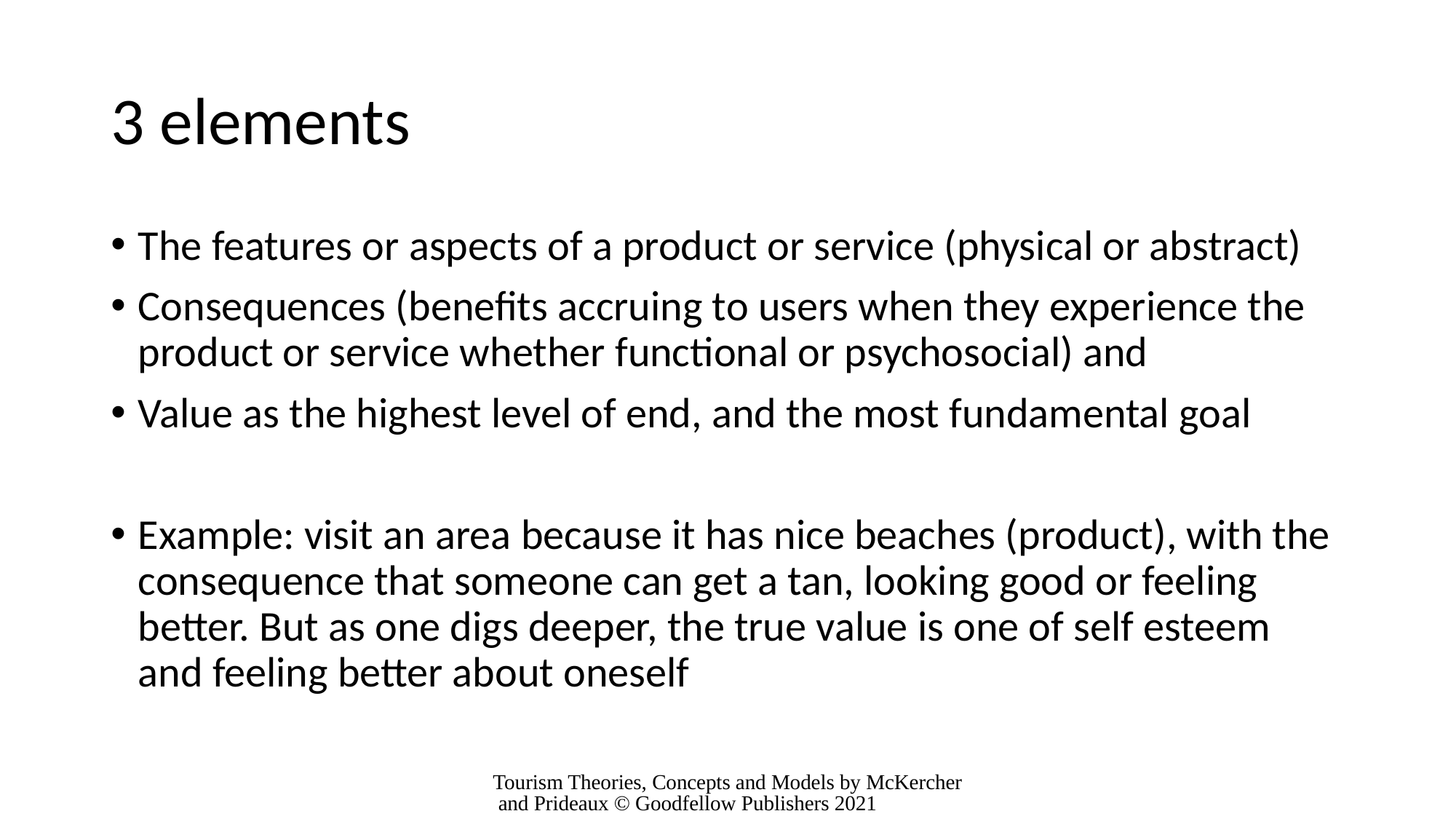

# 3 elements
The features or aspects of a product or service (physical or abstract)
Consequences (benefits accruing to users when they experience the product or service whether functional or psychosocial) and
Value as the highest level of end, and the most fundamental goal

Example: visit an area because it has nice beaches (product), with the consequence that someone can get a tan, looking good or feeling better. But as one digs deeper, the true value is one of self esteem and feeling better about oneself
Tourism Theories, Concepts and Models by McKercher and Prideaux © Goodfellow Publishers 2021